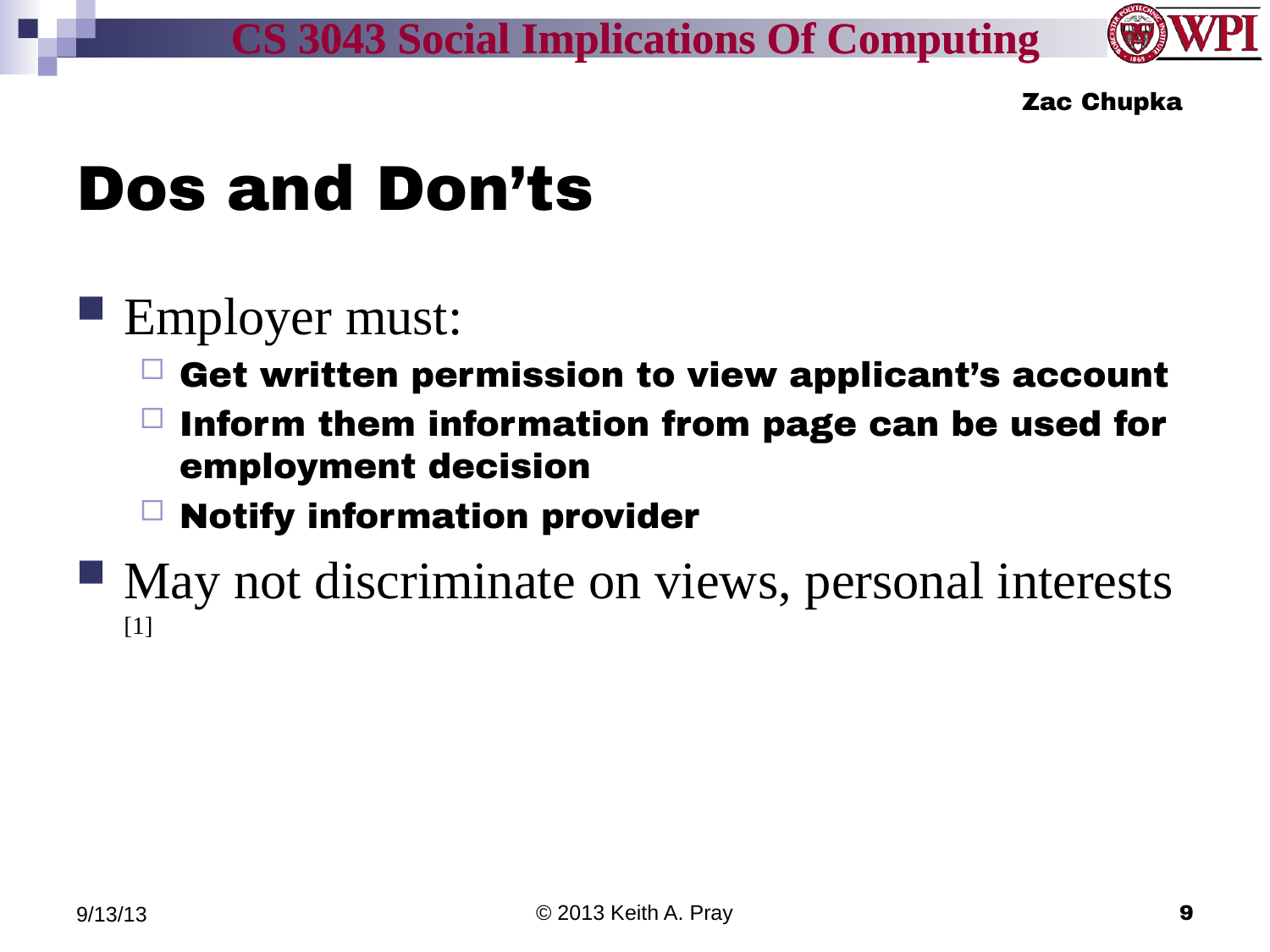

Zac Chupka
# Dos and Don’ts
Employer must:
Get written permission to view applicant’s account
Inform them information from page can be used for employment decision
Notify information provider
May not discriminate on views, personal interests [1]

9/13/13
© 2013 Keith A. Pray
9